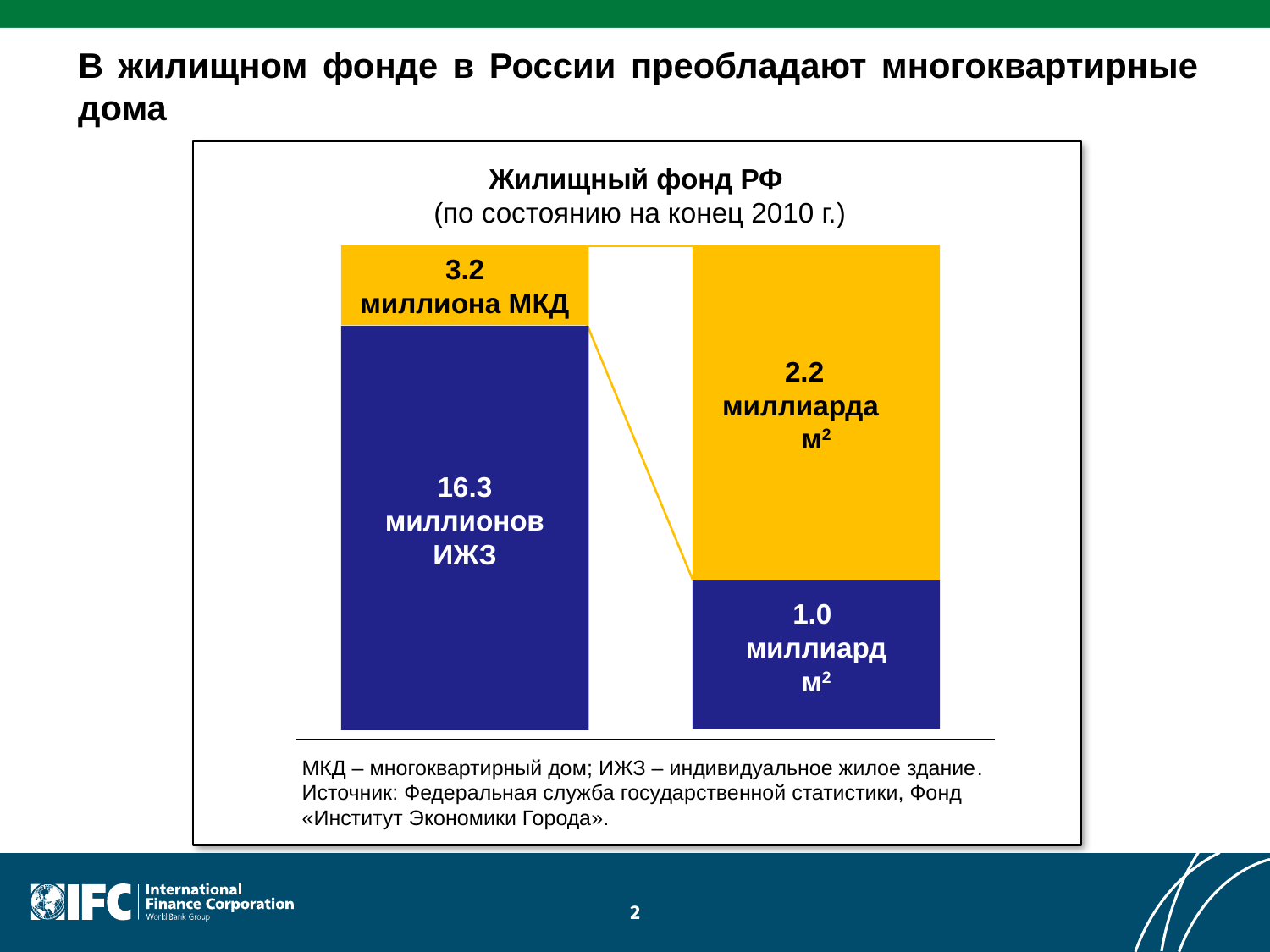

В жилищном фонде в России преобладают многоквартирные дома

Жилищный фонд РФ
 (по состоянию на конец 2010 г.)
3.2
миллиона МКД

2.2    миллиарда     м2

16.3
миллионов ИЖЗ

1.0
миллиард
м2

МКД – многоквартирный дом; ИЖЗ – индивидуальное жилое здание.
Источник: Федеральная служба государственной статистики, Фонд «Институт Экономики Города».
2